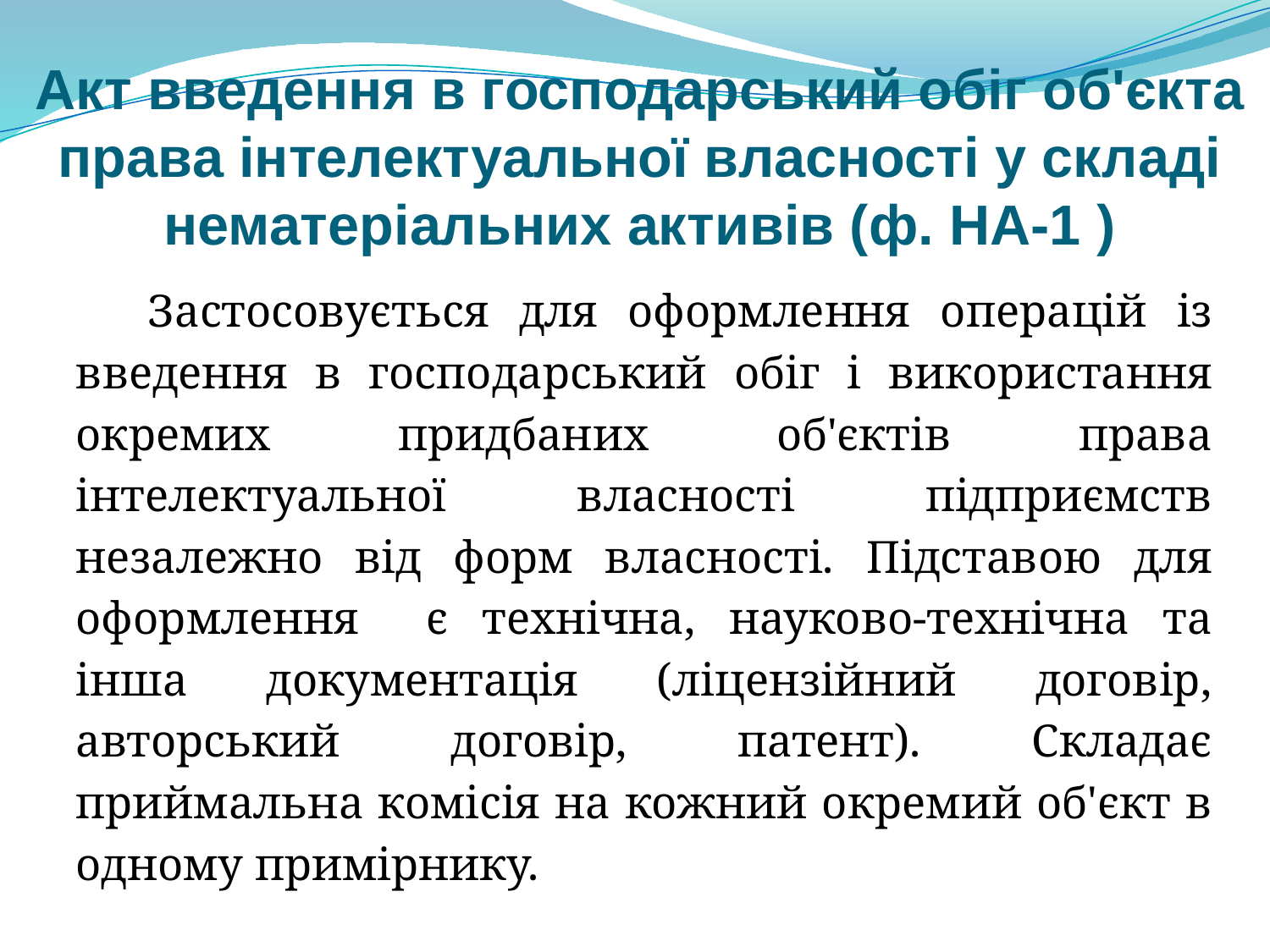

# Акт введення в господарський обіг об'єкта права інтелектуальної власності у складі нематеріальних активів (ф. НА-1 )
Застосовується для оформлення операцій із введення в господарський обіг і використання окремих придбаних об'єктів права інтелектуальної власності підприємств незалежно від форм власності. Підставою для оформлення  є технічна, науково-технічна та інша документація (ліцензійний договір, авторський договір, патент). Складає приймальна комісія на кожний окремий об'єкт в одному примірнику.